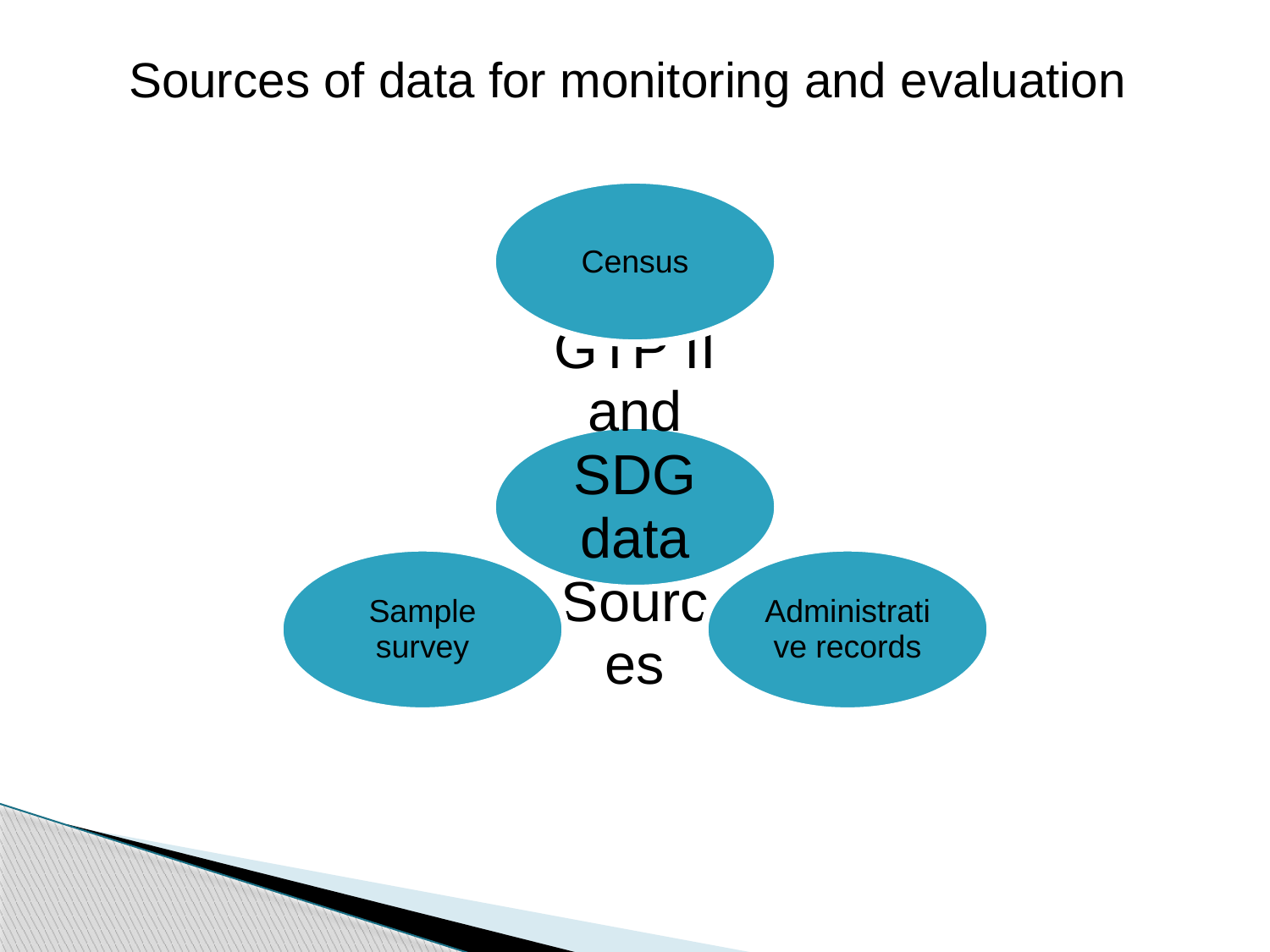

Sources of data for monitoring and evaluation
GTP II and SDG data Sources
Census
Administrative records
Sample survey